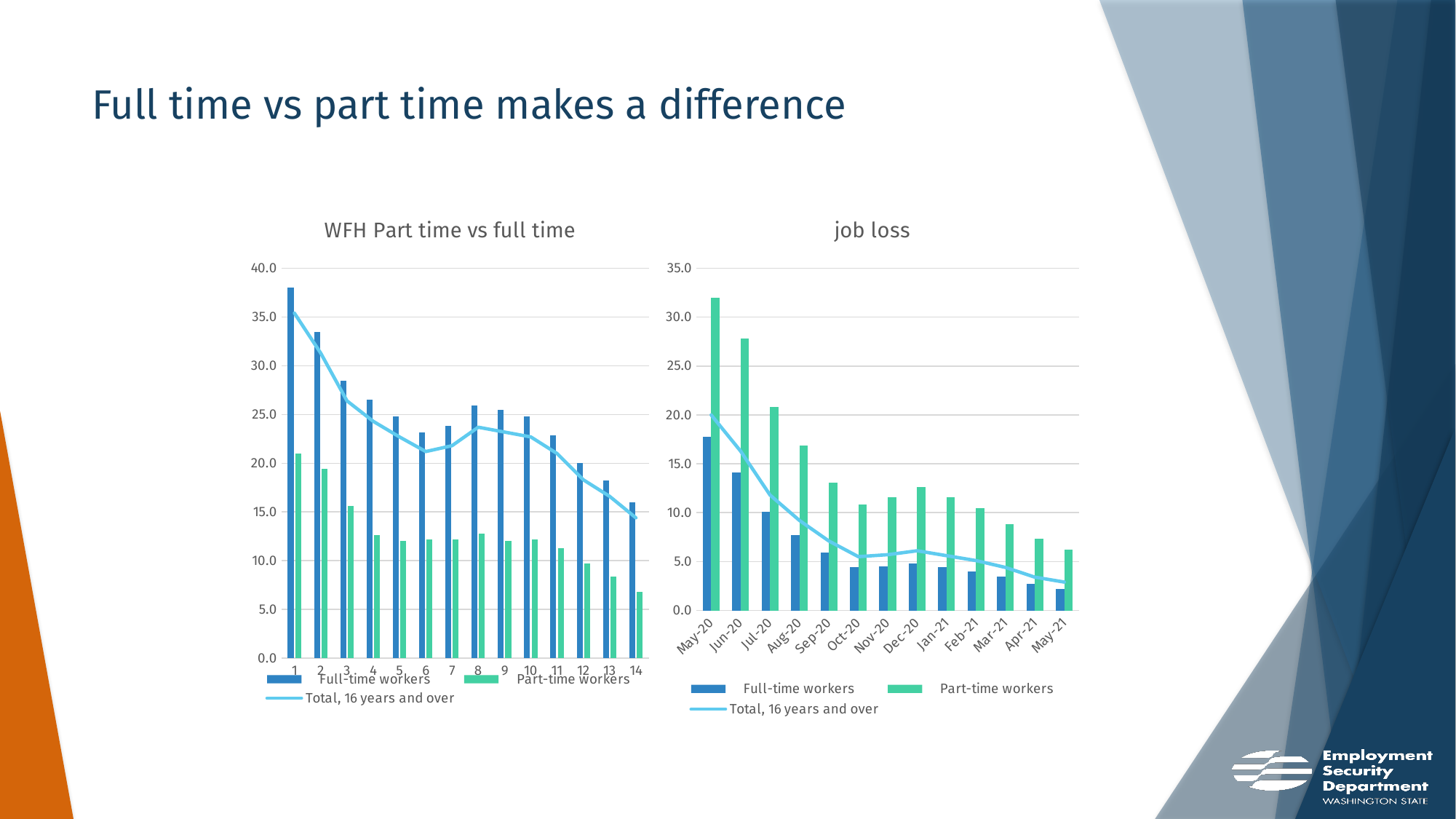

# Full time vs part time makes a difference

### Chart: WFH Part time vs full time

| Category |     Full-time workers |     Part-time workers | Total, 16 years and over |
|---|---|---|---|

### Chart: job loss

| Category |     Full-time workers |     Part-time workers | Total, 16 years and over |
|---|---|---|---|
| 43952 | 17.8 | 32.0 | 20.0 |
| 43983 | 14.1 | 27.8 | 16.3 |
| 44013 | 10.1 | 20.8 | 11.8 |
| 44044 | 7.7 | 16.9 | 9.2 |
| 44075 | 5.9 | 13.1 | 7.1 |
| 44105 | 4.4 | 10.8 | 5.5 |
| 44136 | 4.5 | 11.6 | 5.7 |
| 44166 | 4.8 | 12.6 | 6.1 |
| 44197 | 4.4 | 11.6 | 5.6 |
| 44228 | 4.0 | 10.5 | 5.1 |
| 44256 | 3.5 | 8.8 | 4.4 |
| 44287 | 2.7 | 7.3 | 3.4 |
| 44317 | 2.2 | 6.2 | 2.9 |